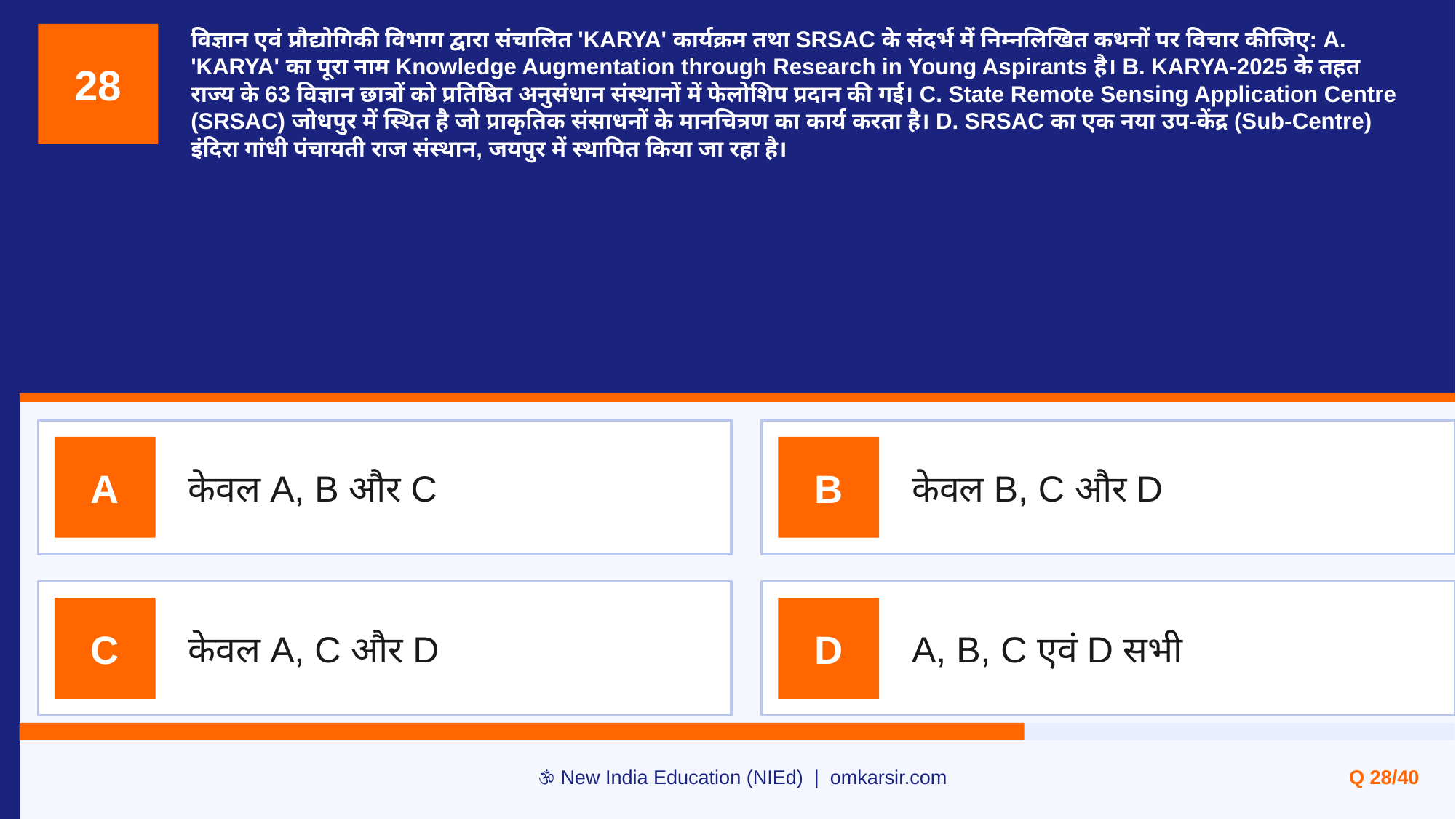

विज्ञान एवं प्रौद्योगिकी विभाग द्वारा संचालित 'KARYA' कार्यक्रम तथा SRSAC के संदर्भ में निम्नलिखित कथनों पर विचार कीजिए: A. 'KARYA' का पूरा नाम Knowledge Augmentation through Research in Young Aspirants है। B. KARYA-2025 के तहत राज्य के 63 विज्ञान छात्रों को प्रतिष्ठित अनुसंधान संस्थानों में फेलोशिप प्रदान की गई। C. State Remote Sensing Application Centre (SRSAC) जोधपुर में स्थित है जो प्राकृतिक संसाधनों के मानचित्रण का कार्य करता है। D. SRSAC का एक नया उप-केंद्र (Sub-Centre) इंदिरा गांधी पंचायती राज संस्थान, जयपुर में स्थापित किया जा रहा है।
28

केवल A, B और C
केवल B, C और D
A
B

केवल A, C और D
A, B, C एवं D सभी
C
D

🕉️ New India Education (NIEd)  |  omkarsir.com
Q 28/40